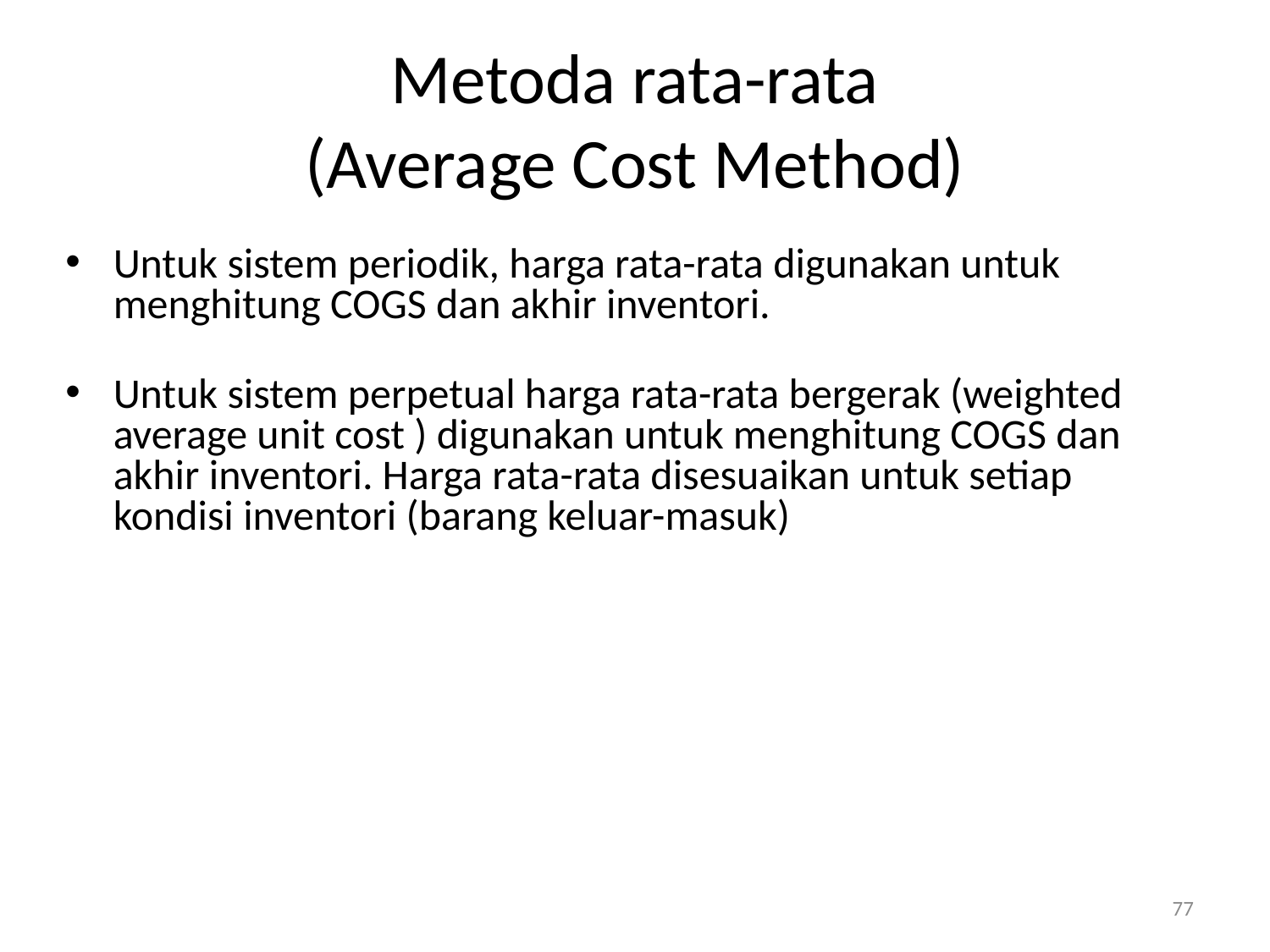

# Metoda rata-rata (Average Cost Method)
Untuk sistem periodik, harga rata-rata digunakan untuk menghitung COGS dan akhir inventori.

Untuk sistem perpetual harga rata-rata bergerak (weighted average unit cost ) digunakan untuk menghitung COGS dan akhir inventori. Harga rata-rata disesuaikan untuk setiap kondisi inventori (barang keluar-masuk)

77